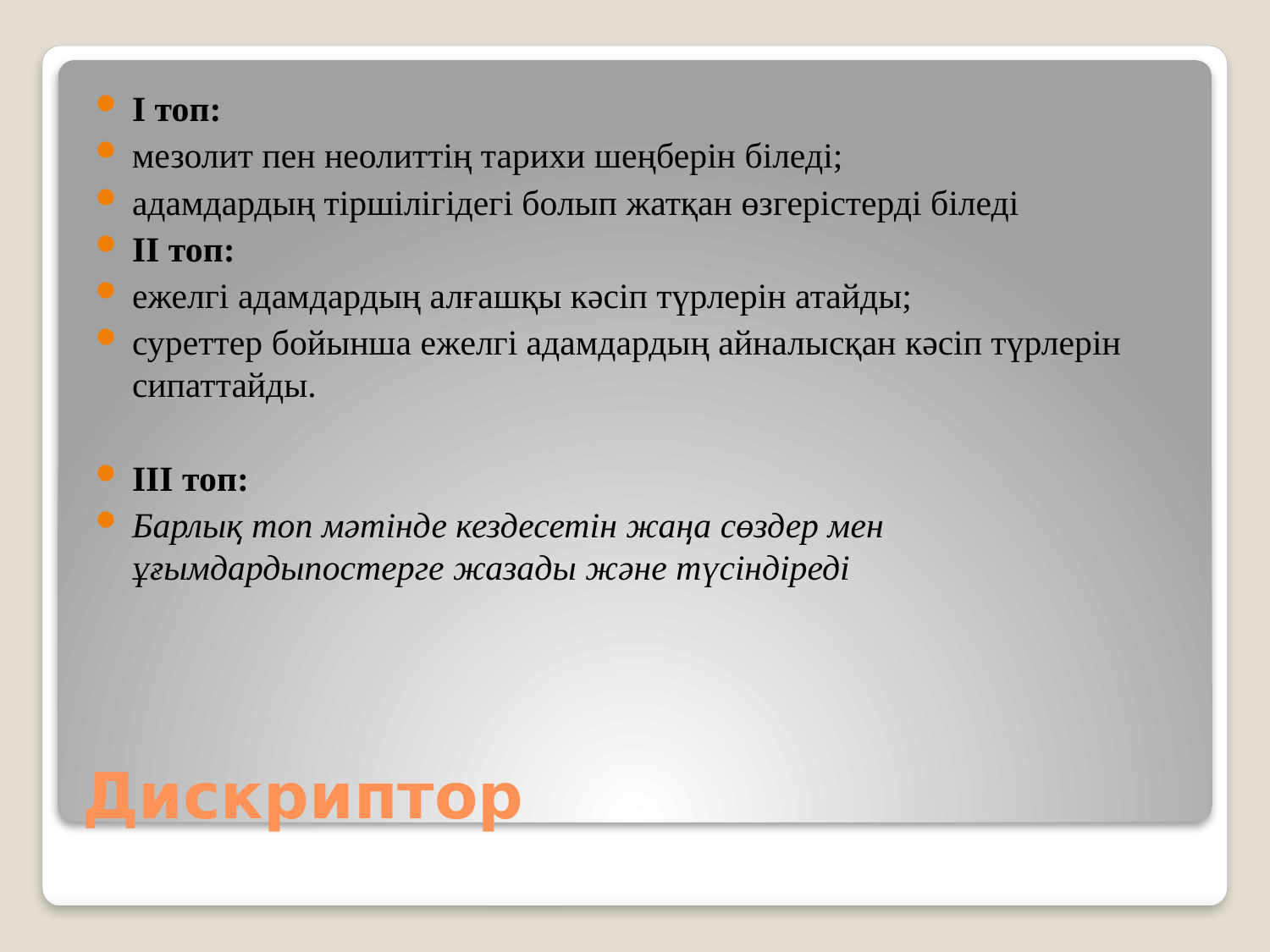

І топ:
мезолит пен неолиттің тарихи шеңберін біледі;
адамдардың тіршілігідегі болып жатқан өзгерістерді біледі
ІІ топ:
ежелгі адамдардың алғашқы кәсіп түрлерін атайды;
суреттер бойынша ежелгі адамдардың айналысқан кәсіп түрлерін сипаттайды.

ІІІ топ:
Барлық топ мәтінде кездесетін жаңа сөздер мен ұғымдардыпостерге жазады және түсіндіреді

# Дискриптор